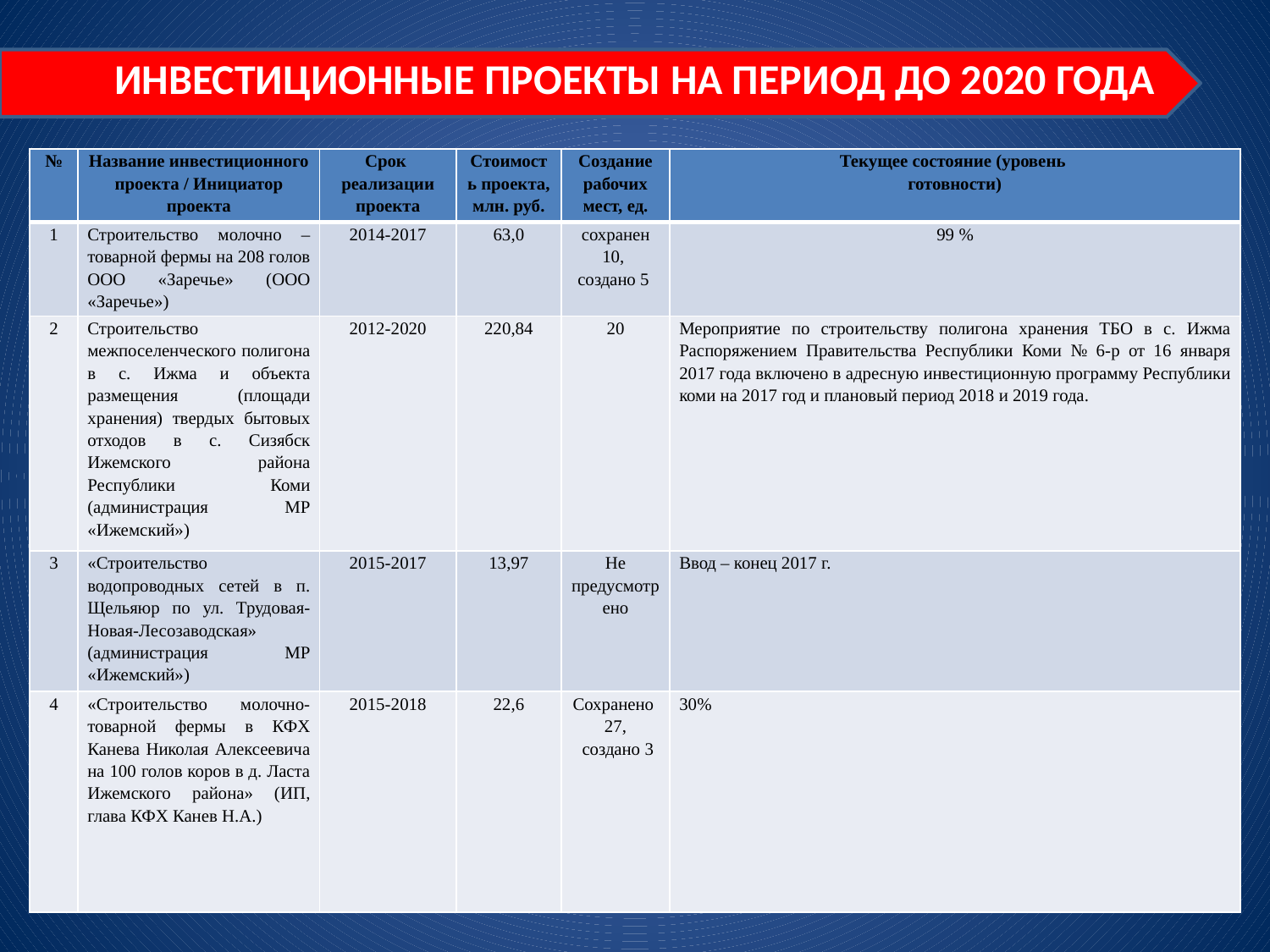

# ИНВЕСТИЦИОННЫЕ ПРОЕКТЫ НА ПЕРИОД ДО 2020 ГОДА

| № | Название инвестиционного проекта / Инициатор проекта | Срок реализации проекта | Стоимость проекта, млн. руб. | Создание рабочих мест, ед. | Текущее состояние (уровень готовности) |
| --- | --- | --- | --- | --- | --- |
| 1 | Строительство молочно – товарной фермы на 208 голов ООО «Заречье» (ООО «Заречье») | 2014-2017 | 63,0 | сохранен 10, создано 5 | 99 % |
| 2 | Строительство межпоселенческого полигона в с. Ижма и объекта размещения (площади хранения) твердых бытовых отходов в с. Сизябск Ижемского района Республики Коми (администрация МР «Ижемский») | 2012-2020 | 220,84 | 20 | Мероприятие по строительству полигона хранения ТБО в с. Ижма Распоряжением Правительства Республики Коми № 6-р от 16 января 2017 года включено в адресную инвестиционную программу Республики коми на 2017 год и плановый период 2018 и 2019 года. |
| 3 | «Строительство водопроводных сетей в п. Щельяюр по ул. Трудовая-Новая-Лесозаводская» (администрация МР «Ижемский») | 2015-2017 | 13,97 | Не предусмотрено | Ввод – конец 2017 г. |
| 4 | «Строительство молочно-товарной фермы в КФХ Канева Николая Алексеевича на 100 голов коров в д. Ласта Ижемского района» (ИП, глава КФХ Канев Н.А.) | 2015-2018 | 22,6 | Сохранено 27, создано 3 | 30% |